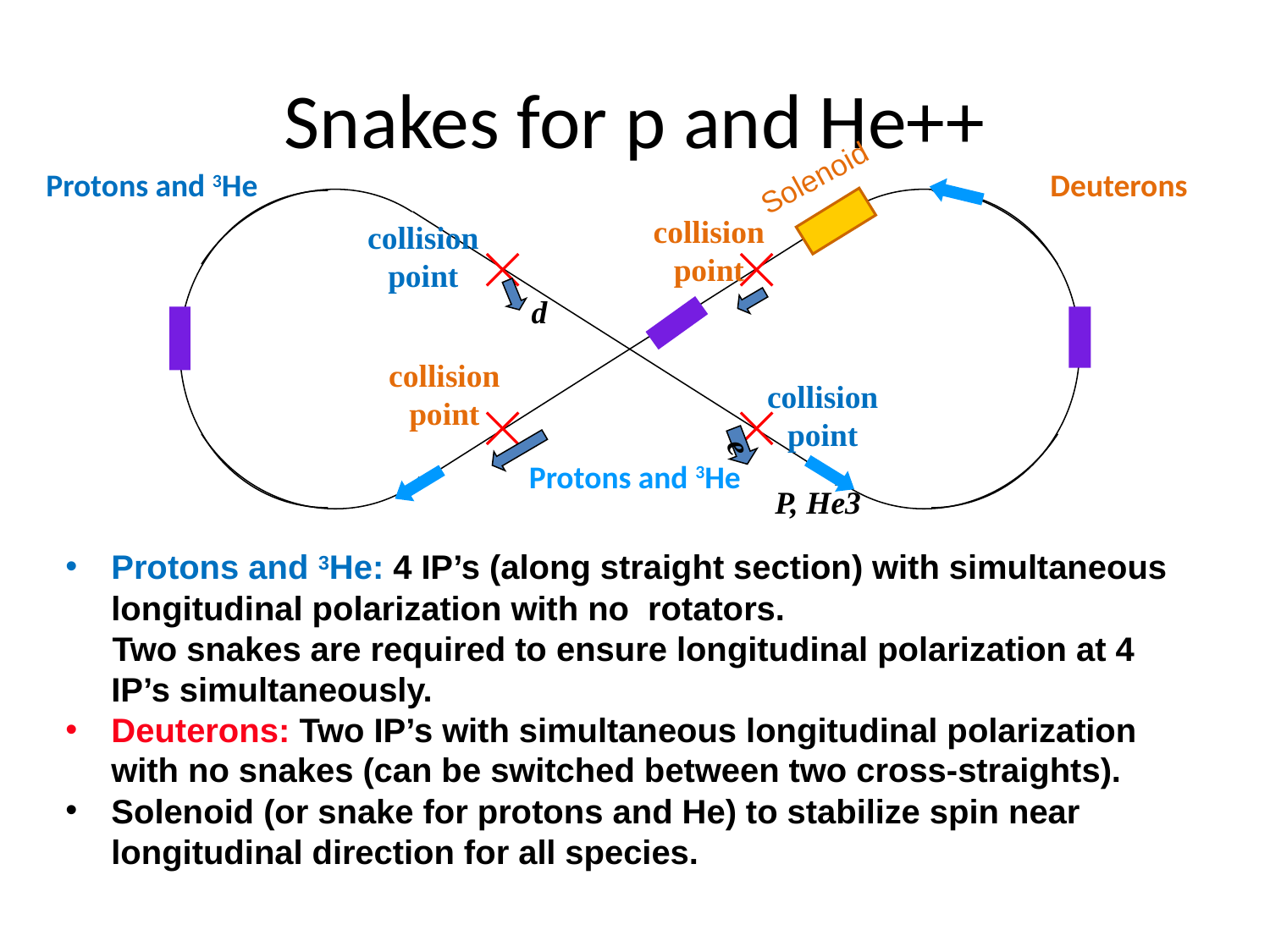

# Snakes for p and He++
Protons and 3He

Solenoid

collision point

collision point

collision point

e

Deuterons
collision point
d

Protons and 3He
P, He3
Protons and 3He: 4 IP’s (along straight section) with simultaneous longitudinal polarization with no  rotators.
     Two snakes are required to ensure longitudinal polarization at 4 IP’s simultaneously.
Deuterons: Two IP’s with simultaneous longitudinal polarization with no snakes (can be switched between two cross-straights).
Solenoid (or snake for protons and He) to stabilize spin near longitudinal direction for all species.